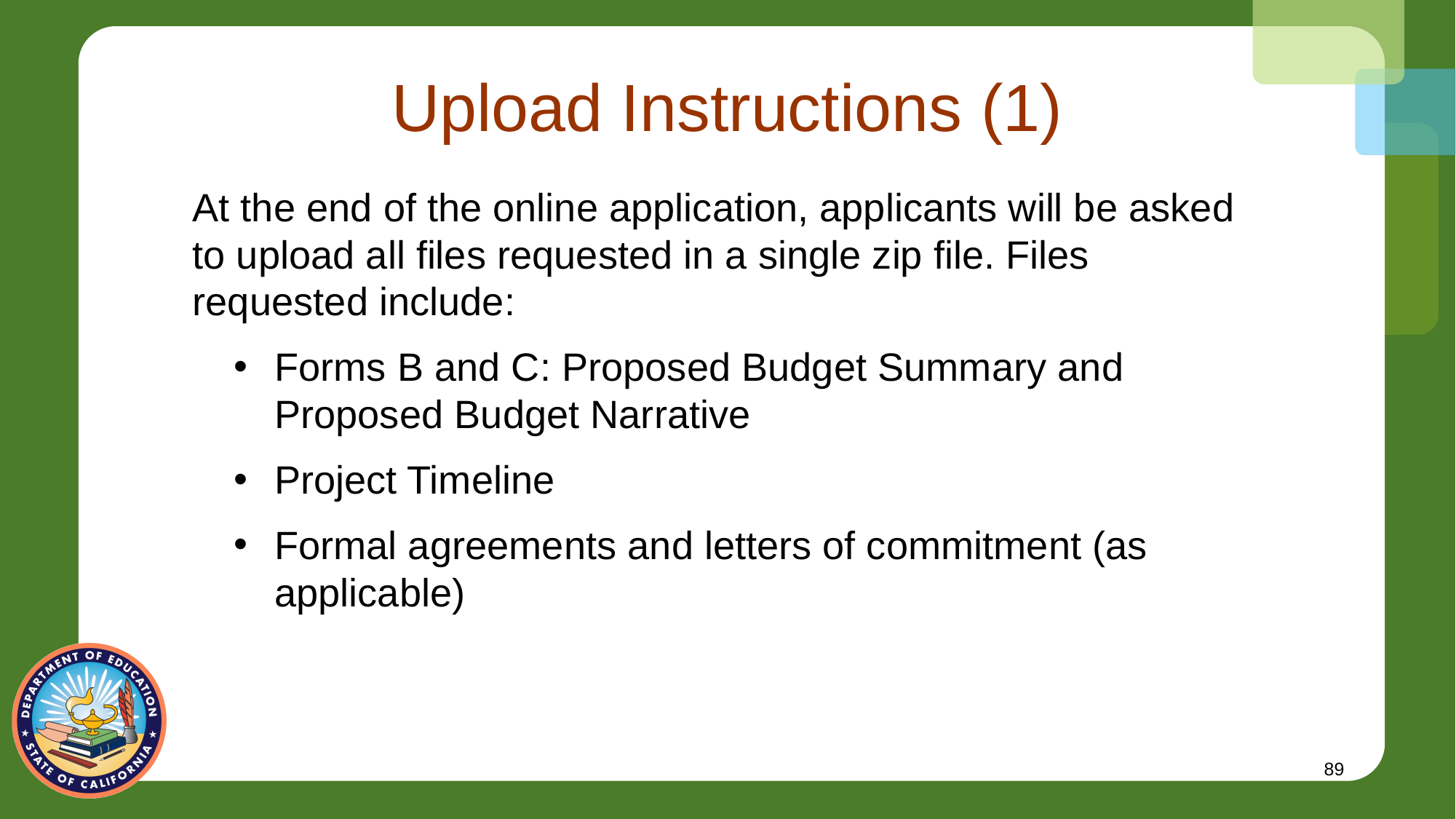

# Upload Instructions (1)
At the end of the online application, applicants will be asked to upload all files requested in a single zip file. Files requested include:
Forms B and C: Proposed Budget Summary and Proposed Budget Narrative
Project Timeline
Formal agreements and letters of commitment (as applicable)
89